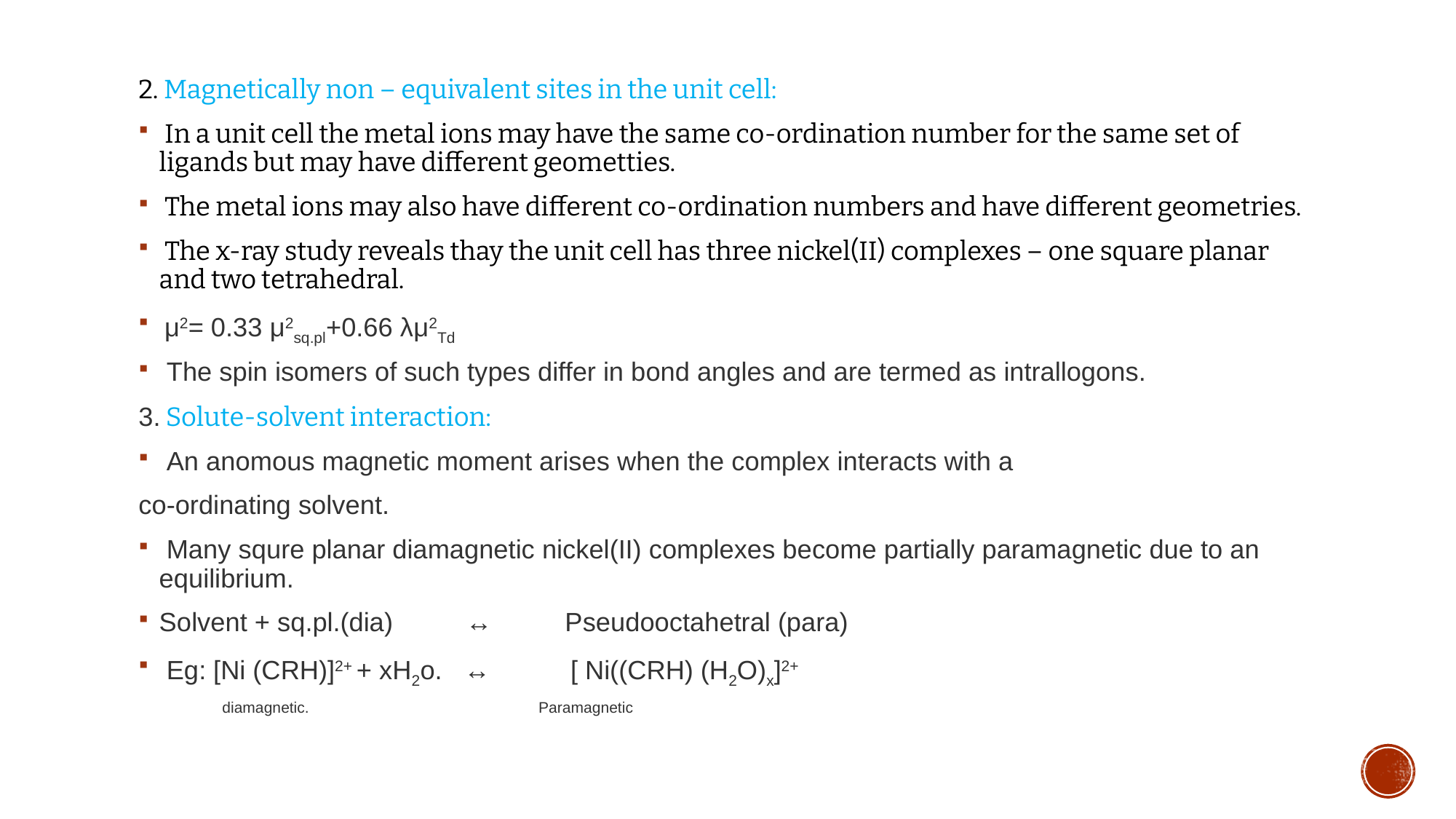

2. Magnetically non – equivalent sites in the unit cell:
 In a unit cell the metal ions may have the same co-ordination number for the same set of ligands but may have different geometties.
 The metal ions may also have different co-ordination numbers and have different geometries.
 The x-ray study reveals thay the unit cell has three nickel(II) complexes – one square planar and two tetrahedral.
 μ2= 0.33 μ2sq.pl+0.66 λμ2Td
 The spin isomers of such types differ in bond angles and are termed as intrallogons.
3. Solute-solvent interaction:
 An anomous magnetic moment arises when the complex interacts with a
co-ordinating solvent.
 Many squre planar diamagnetic nickel(II) complexes become partially paramagnetic due to an equilibrium.
Solvent + sq.pl.(dia)          ↔          Pseudooctahetral (para)
 Eg: [Ni (CRH)]2+ + xH2o.   ↔           [ Ni((CRH) (H2O)x]2+
                    diamagnetic.                                                       Paramagnetic